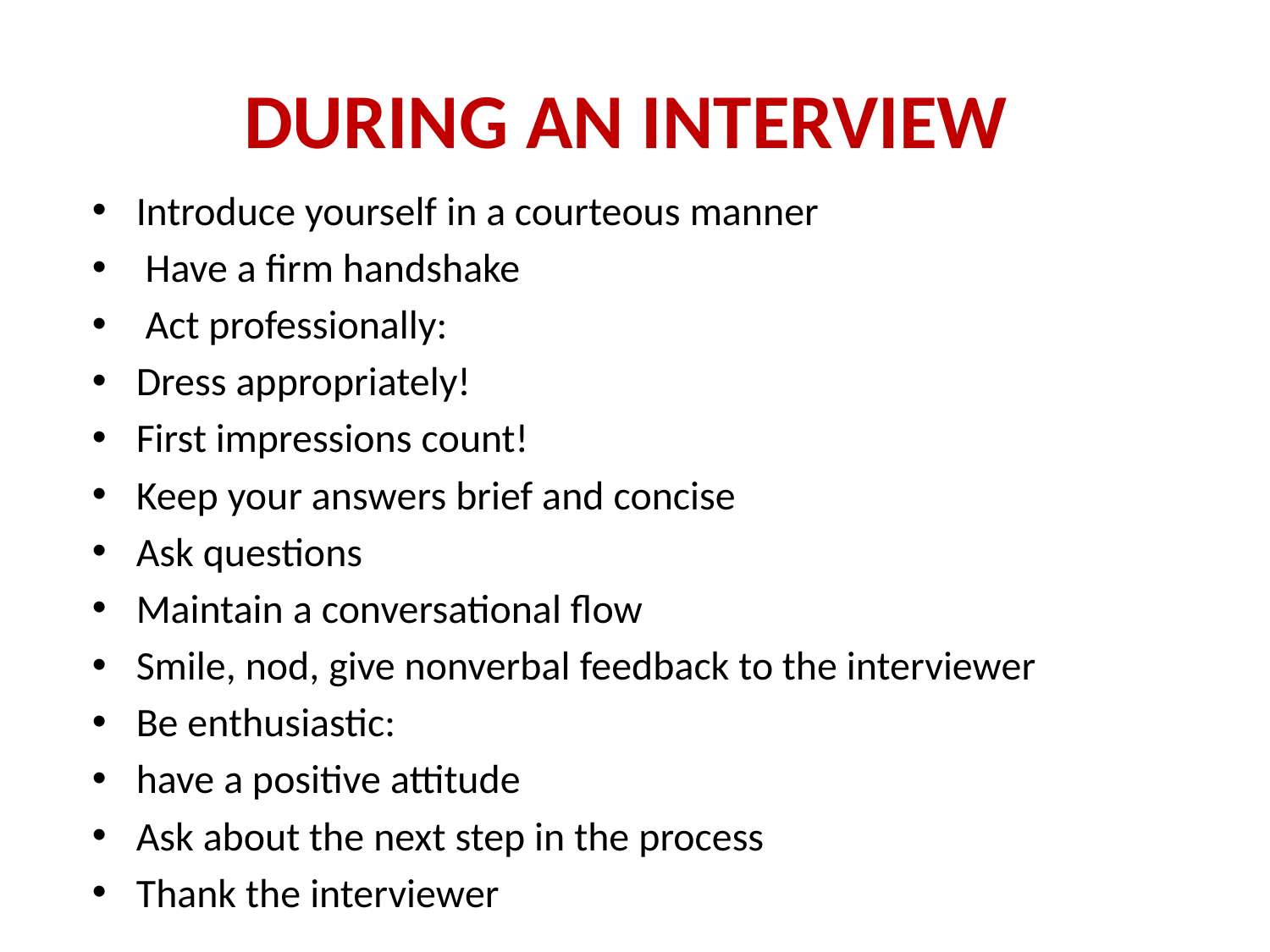

# DURING AN INTERVIEW
Introduce yourself in a courteous manner
 Have a firm handshake
 Act professionally:
Dress appropriately!
First impressions count!
Keep your answers brief and concise
Ask questions
Maintain a conversational flow
Smile, nod, give nonverbal feedback to the interviewer
Be enthusiastic:
have a positive attitude
Ask about the next step in the process
Thank the interviewer